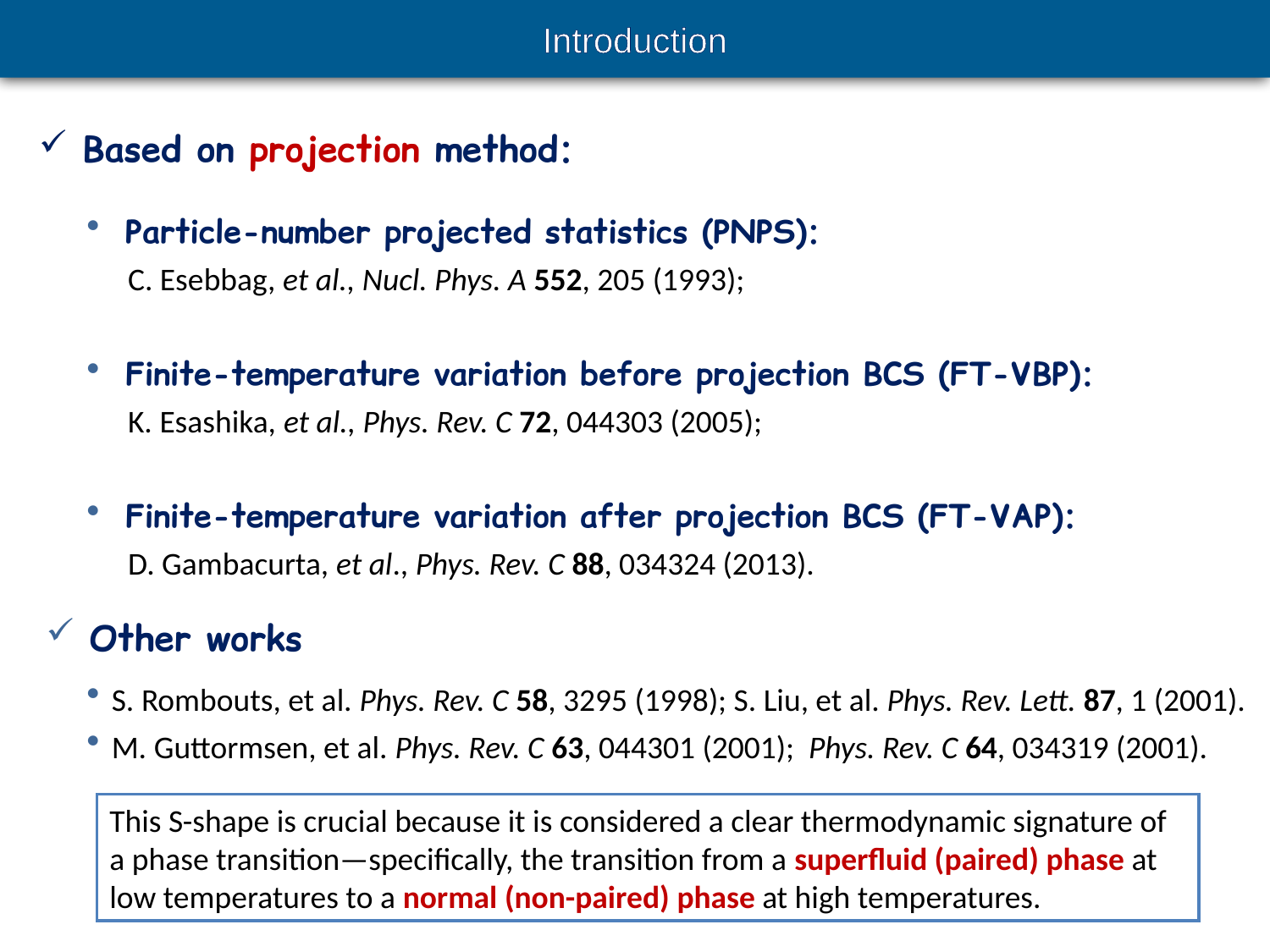

Introduction
 Based on projection method:
 Particle-number projected statistics (PNPS):
   C. Esebbag, et al., Nucl. Phys. A 552, 205 (1993);

 Finite-temperature variation before projection BCS (FT-VBP):
   K. Esashika, et al., Phys. Rev. C 72, 044303 (2005);

 Finite-temperature variation after projection BCS (FT-VAP):
   D. Gambacurta, et al., Phys. Rev. C 88, 034324 (2013).
 Other works
S. Rombouts, et al. Phys. Rev. C 58, 3295 (1998); S. Liu, et al. Phys. Rev. Lett. 87, 1 (2001).
M. Guttormsen, et al. Phys. Rev. C 63, 044301 (2001);  Phys. Rev. C 64, 034319 (2001).
This S-shape is crucial because it is considered a clear thermodynamic signature of a phase transition—specifically, the transition from a superfluid (paired) phase at low temperatures to a normal (non-paired) phase at high temperatures.